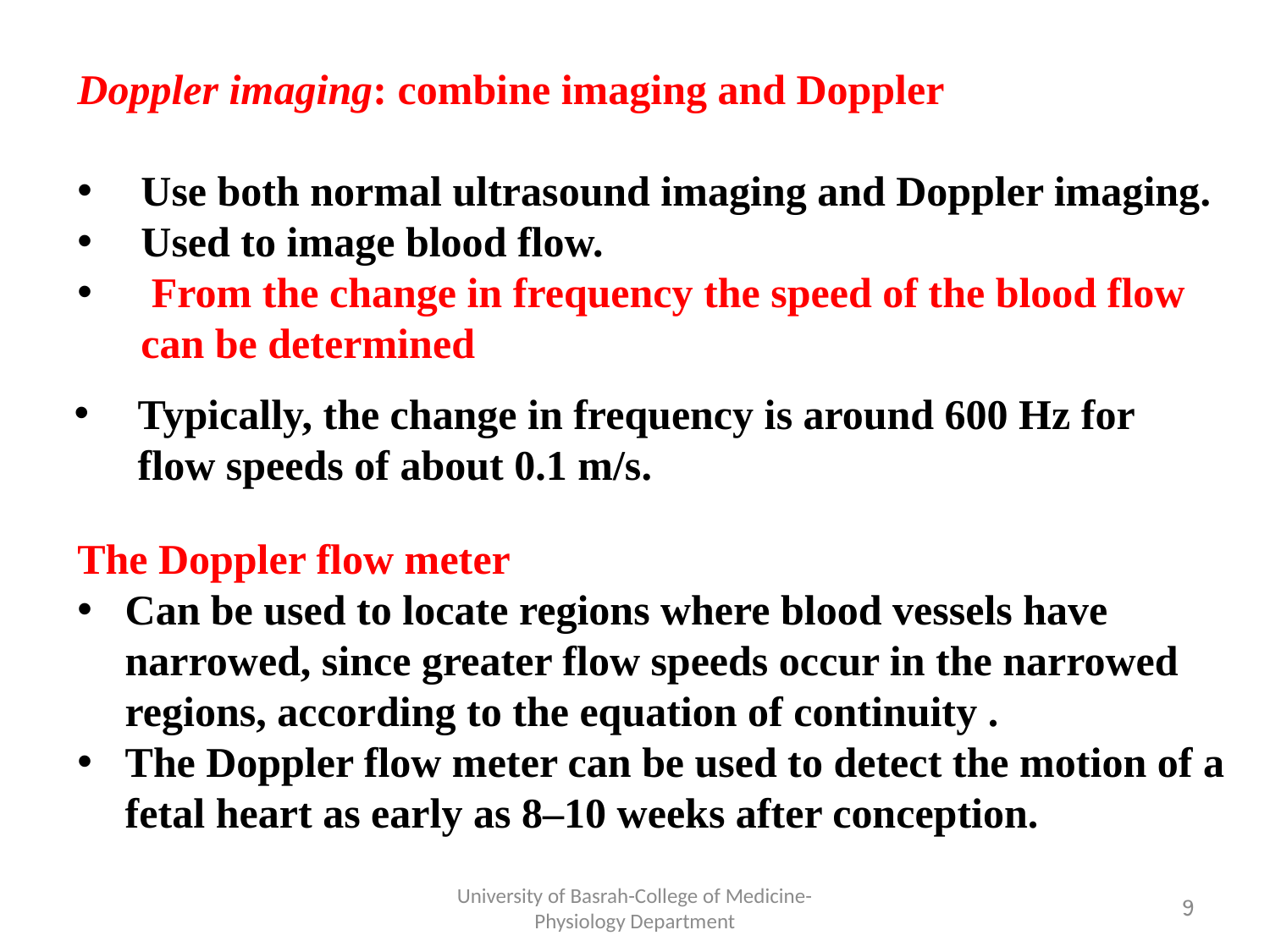

Doppler imaging: combine imaging and Doppler

Use both normal ultrasound imaging and Doppler imaging.
Used to image blood flow.
 From the change in frequency the speed of the blood flow can be determined
Typically, the change in frequency is around 600 Hz for flow speeds of about 0.1 m/s.
The Doppler flow meter
Can be used to locate regions where blood vessels have narrowed, since greater flow speeds occur in the narrowed regions, according to the equation of continuity .
The Doppler flow meter can be used to detect the motion of a fetal heart as early as 8–10 weeks after conception.
University of Basrah-College of Medicine-Physiology Department
9